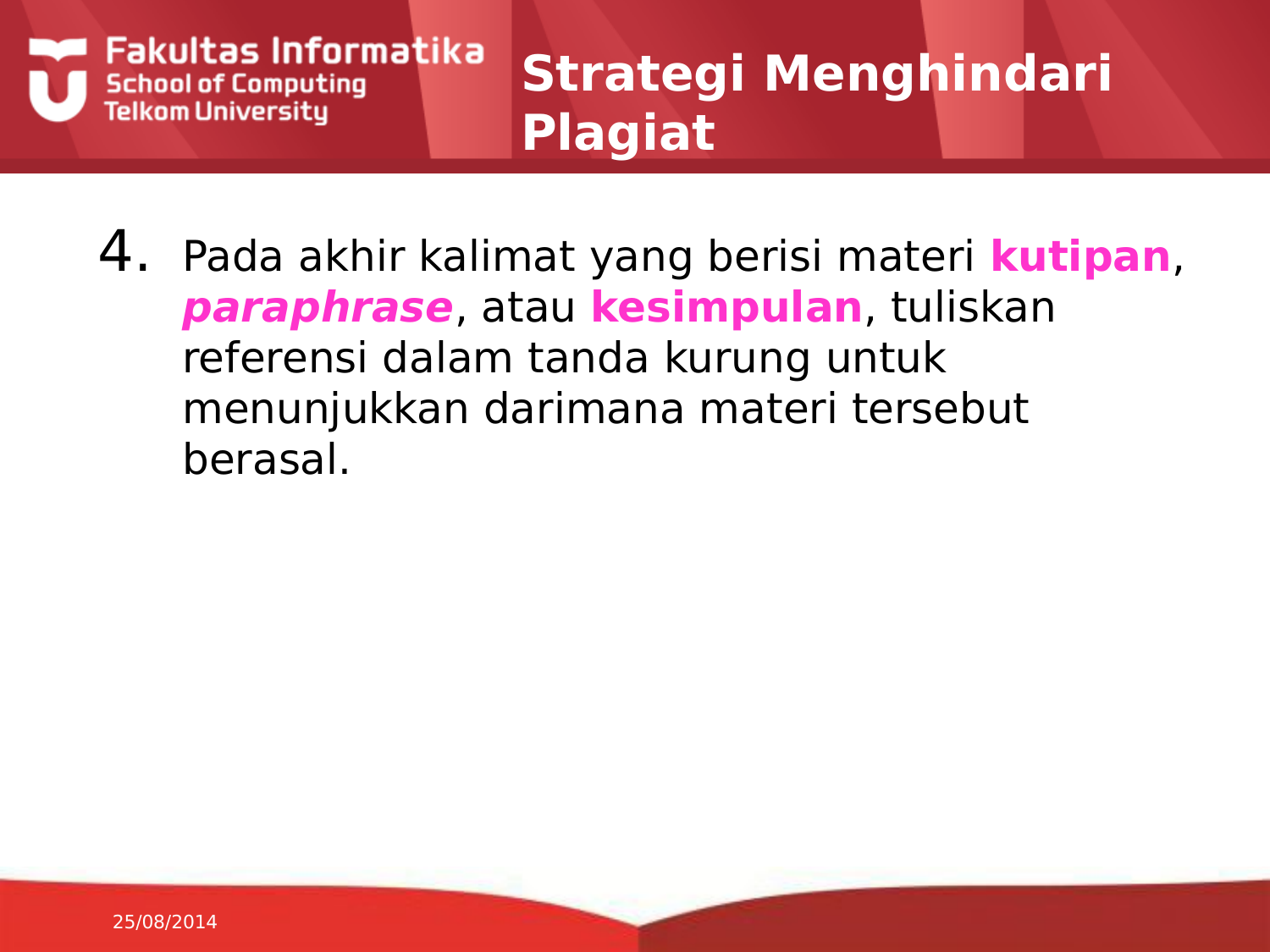

# Strategi Menghindari Plagiat
Pada akhir kalimat yang berisi materi kutipan, paraphrase, atau kesimpulan, tuliskan referensi dalam tanda kurung untuk menunjukkan darimana materi tersebut berasal.

25/08/2014